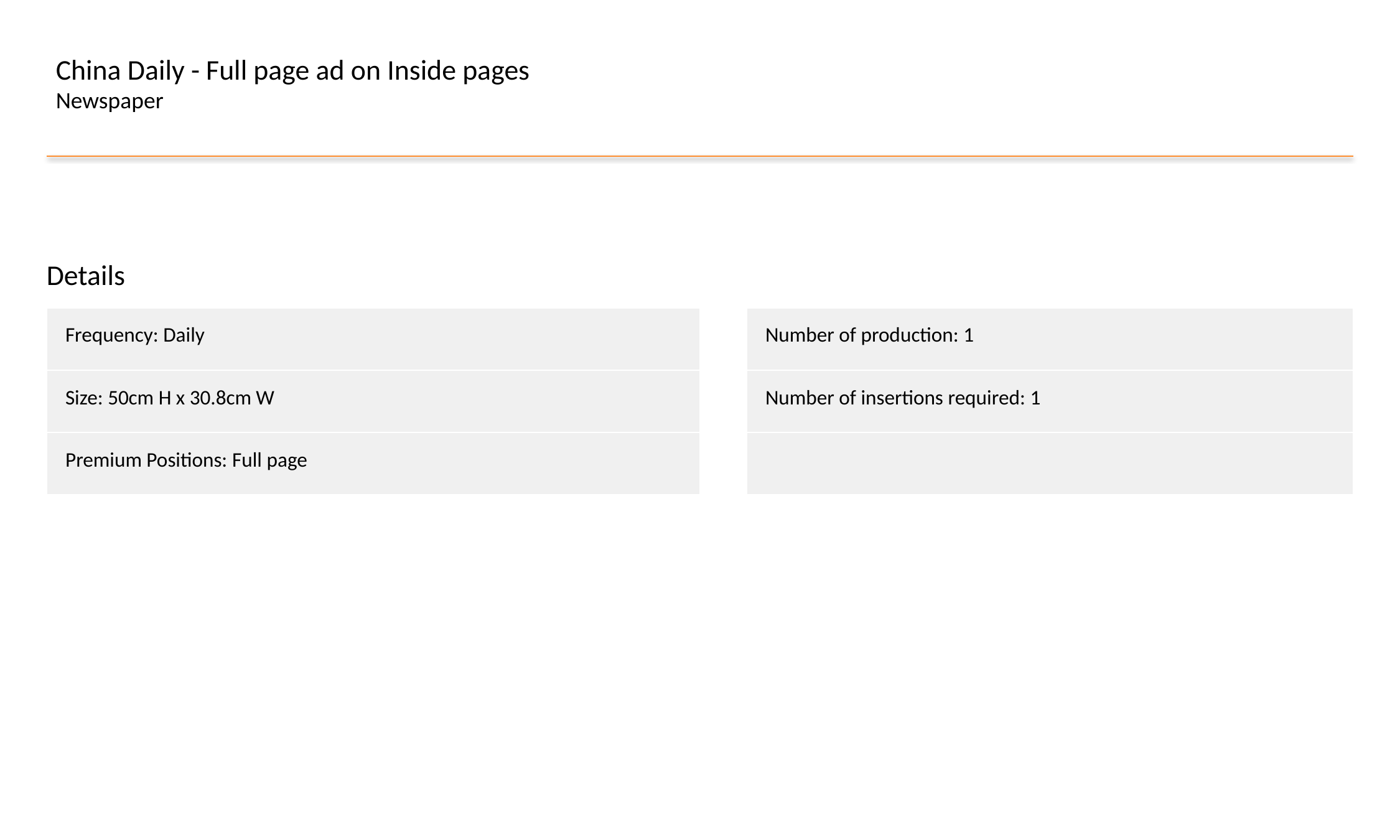

China Daily - Full page ad on Inside pages
Newspaper

Details
| Frequency: Daily |
| --- |
| Size: 50cm H x 30.8cm W |
| Premium Positions: Full page |
| Number of production: 1 |
| --- |
| Number of insertions required: 1 |
|  |
#